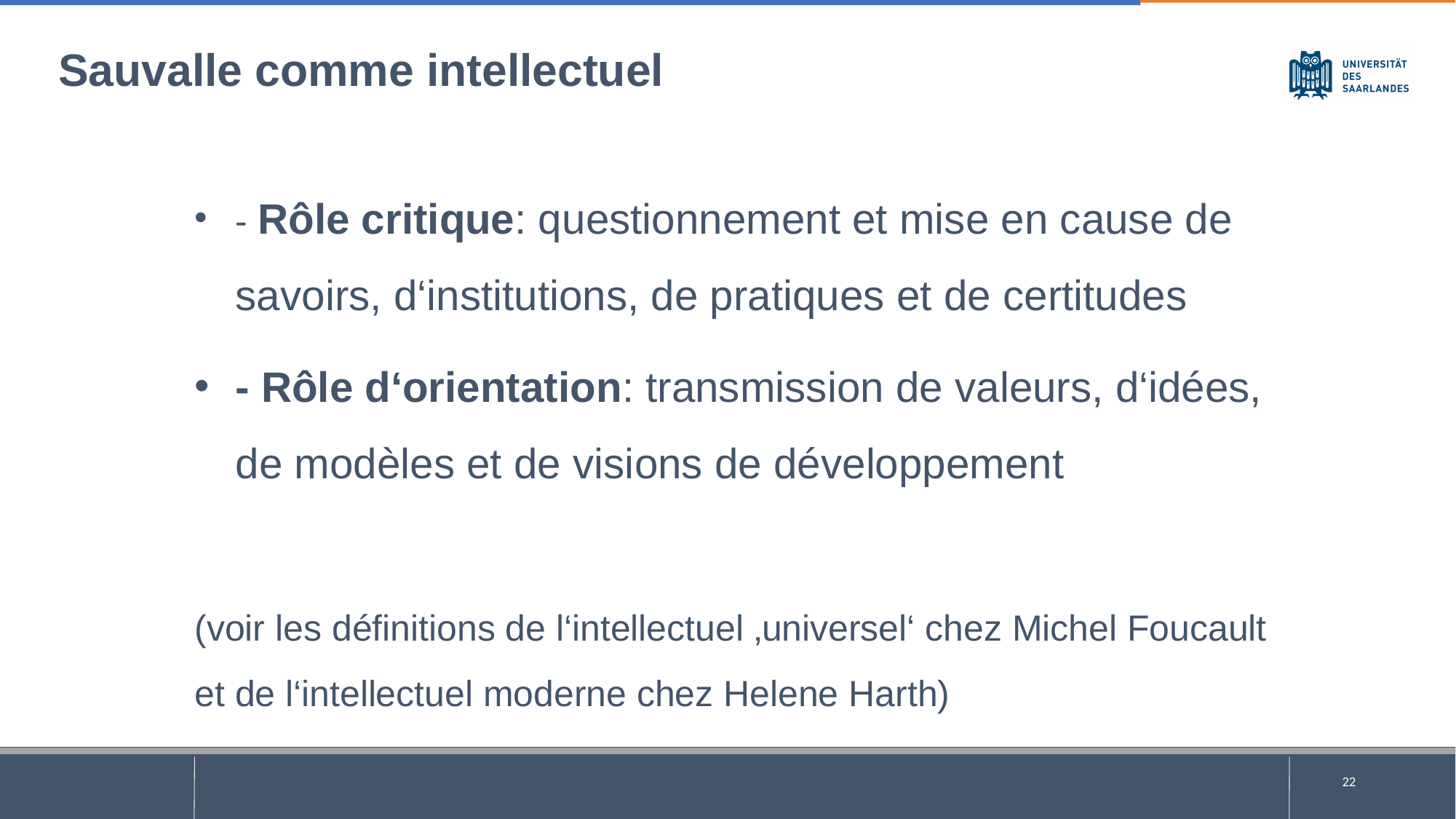

Sauvalle comme intellectuel
- Rôle critique: questionnement et mise en cause de savoirs, d‘institutions, de pratiques et de certitudes
- Rôle d‘orientation: transmission de valeurs, d‘idées, de modèles et de visions de développement

(voir les définitions de l‘intellectuel ‚universel‘ chez Michel Foucault et de l‘intellectuel moderne chez Helene Harth)

22